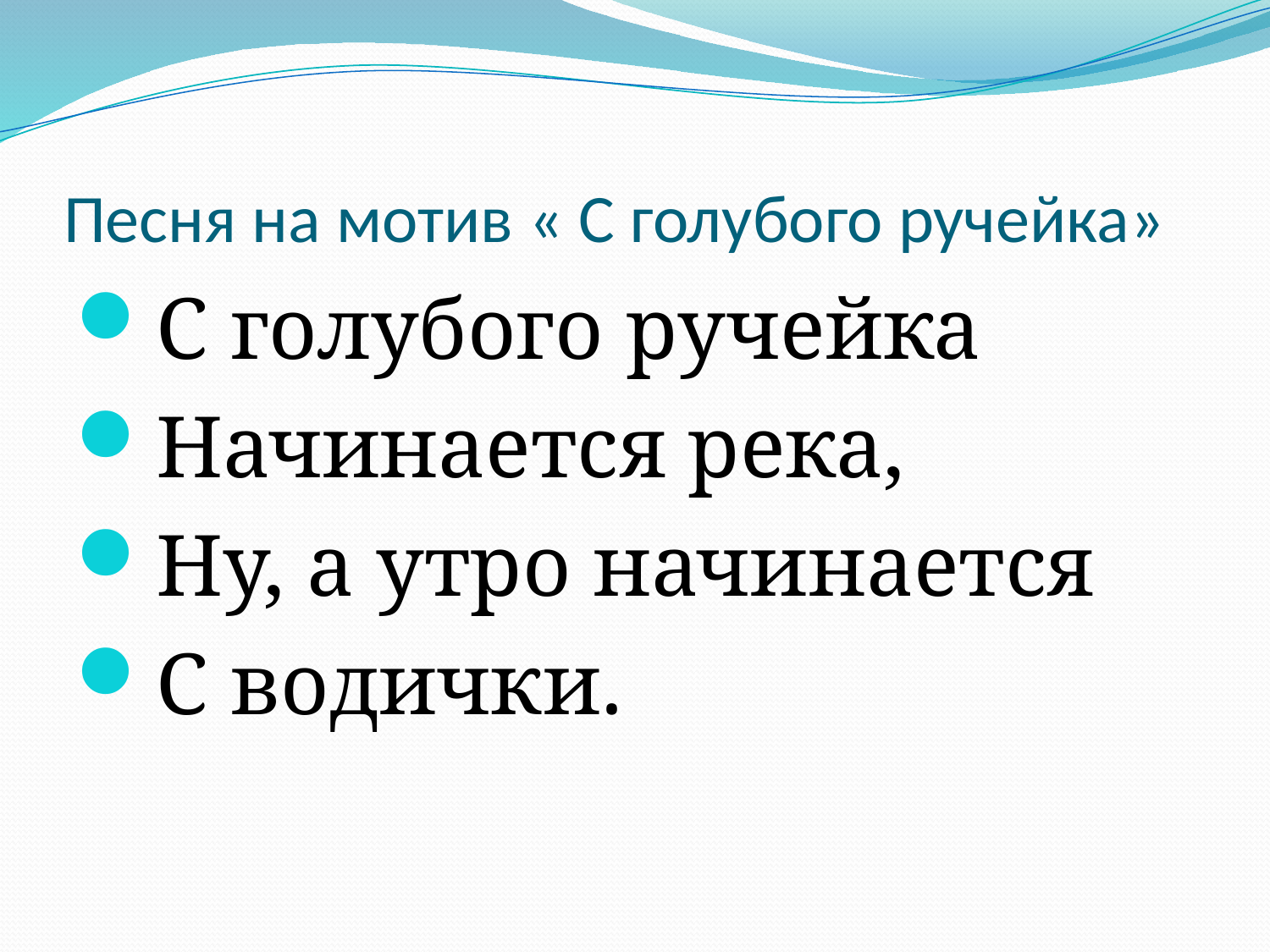

# Песня на мотив « С голубого ручейка»
С голубого ручейка
Начинается река,
Ну, а утро начинается
С водички.